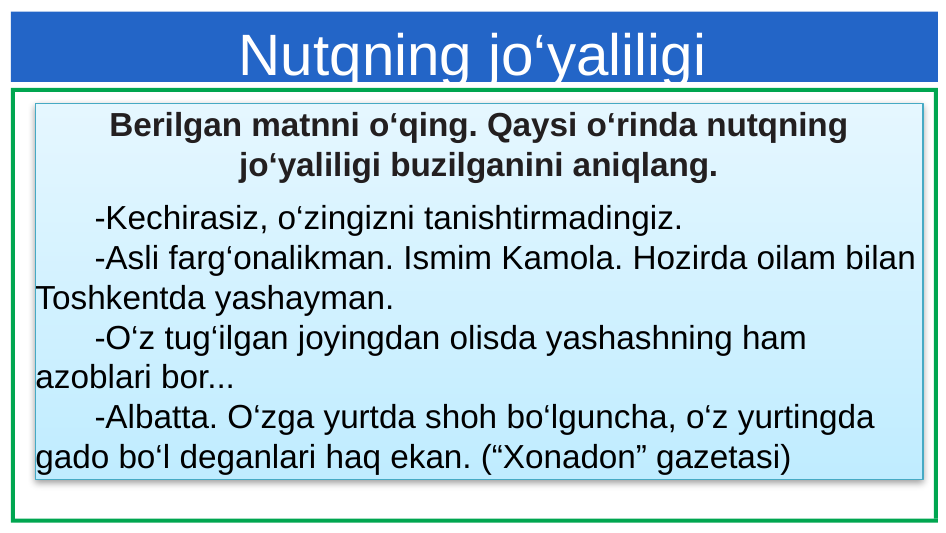

# Nutqning jo‘yaliligi
Berilgan matnni o‘qing. Qaysi o‘rinda nutqning jo‘yaliligi buzilganini aniqlang.
-Kechirasiz, o‘zingizni tanishtirmadingiz.
-Asli farg‘onalikman. Ismim Kamola. Hozirda oilam bilan Toshkentda yashayman.
-O‘z tug‘ilgan joyingdan olisda yashashning ham azoblari bor...
-Albatta. O‘zga yurtda shoh bo‘lguncha, o‘z yurtingda gado bo‘l deganlari haq ekan. (“Xonadon” gazetasi)